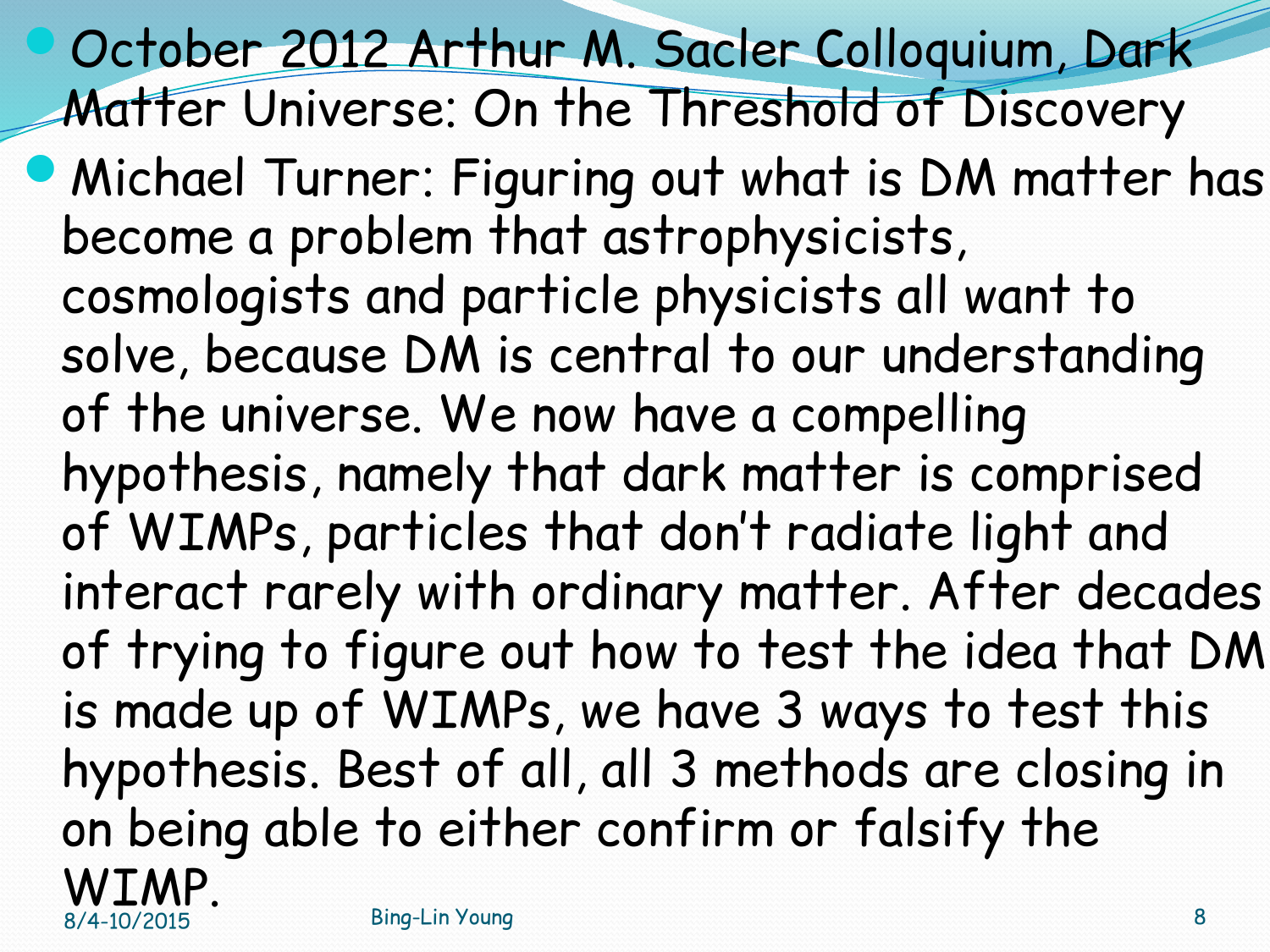

October 2012 Arthur M. Sacler Colloquium, Dark Matter Universe: On the Threshold of Discovery
Michael Turner: Figuring out what is DM matter has become a problem that astrophysicists, cosmologists and particle physicists all want to solve, because DM is central to our understanding of the universe. We now have a compelling hypothesis, namely that dark matter is comprised of WIMPs, particles that don’t radiate light and interact rarely with ordinary matter. After decades of trying to figure out how to test the idea that DM is made up of WIMPs, we have 3 ways to test this hypothesis. Best of all, all 3 methods are closing in on being able to either confirm or falsify the WIMP.
8/4-10/2015
Bing-Lin Young
8